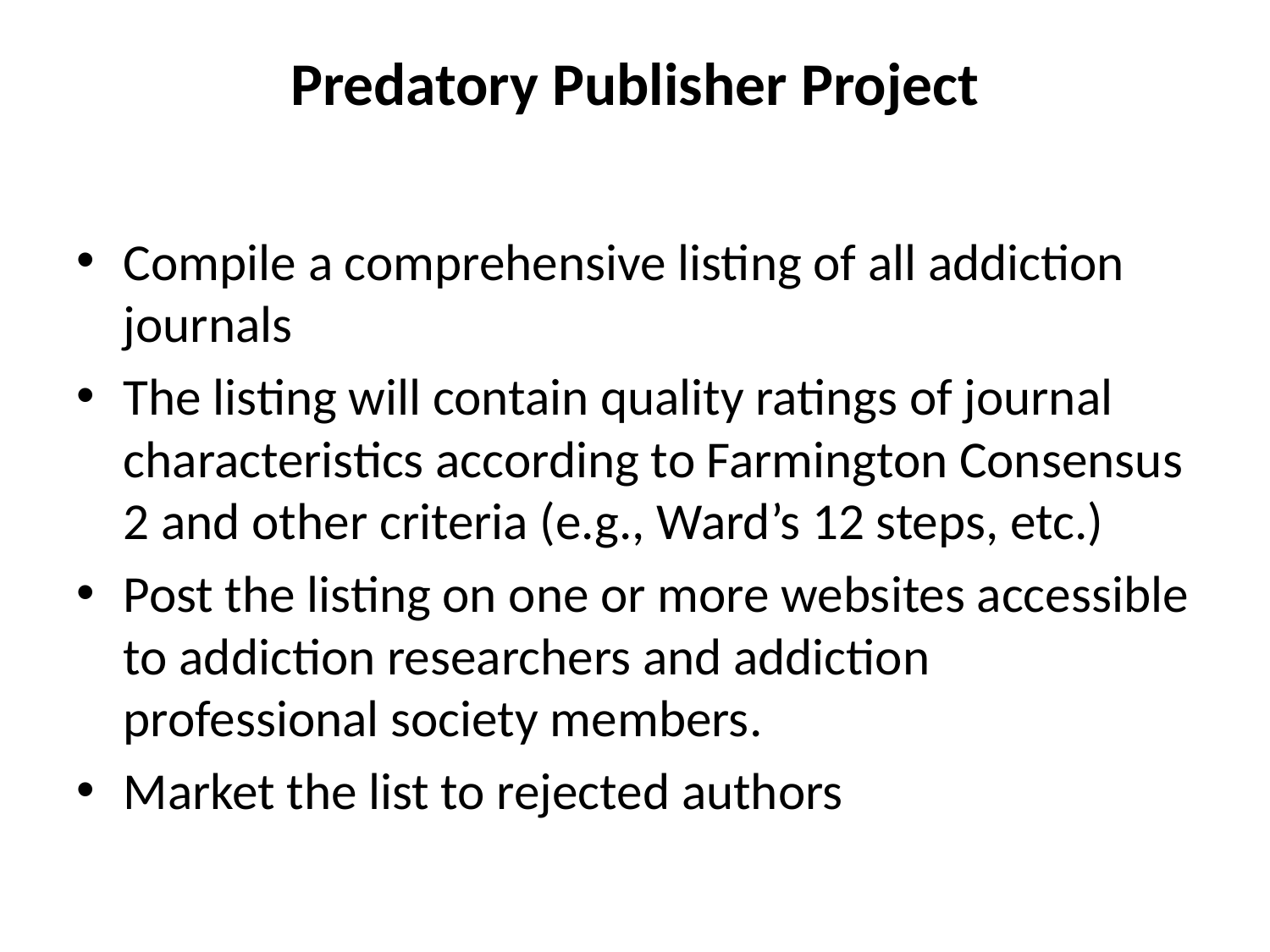

# Predatory Publisher Project
Compile a comprehensive listing of all addiction journals
The listing will contain quality ratings of journal characteristics according to Farmington Consensus 2 and other criteria (e.g., Ward’s 12 steps, etc.)
Post the listing on one or more websites accessible to addiction researchers and addiction professional society members.
Market the list to rejected authors